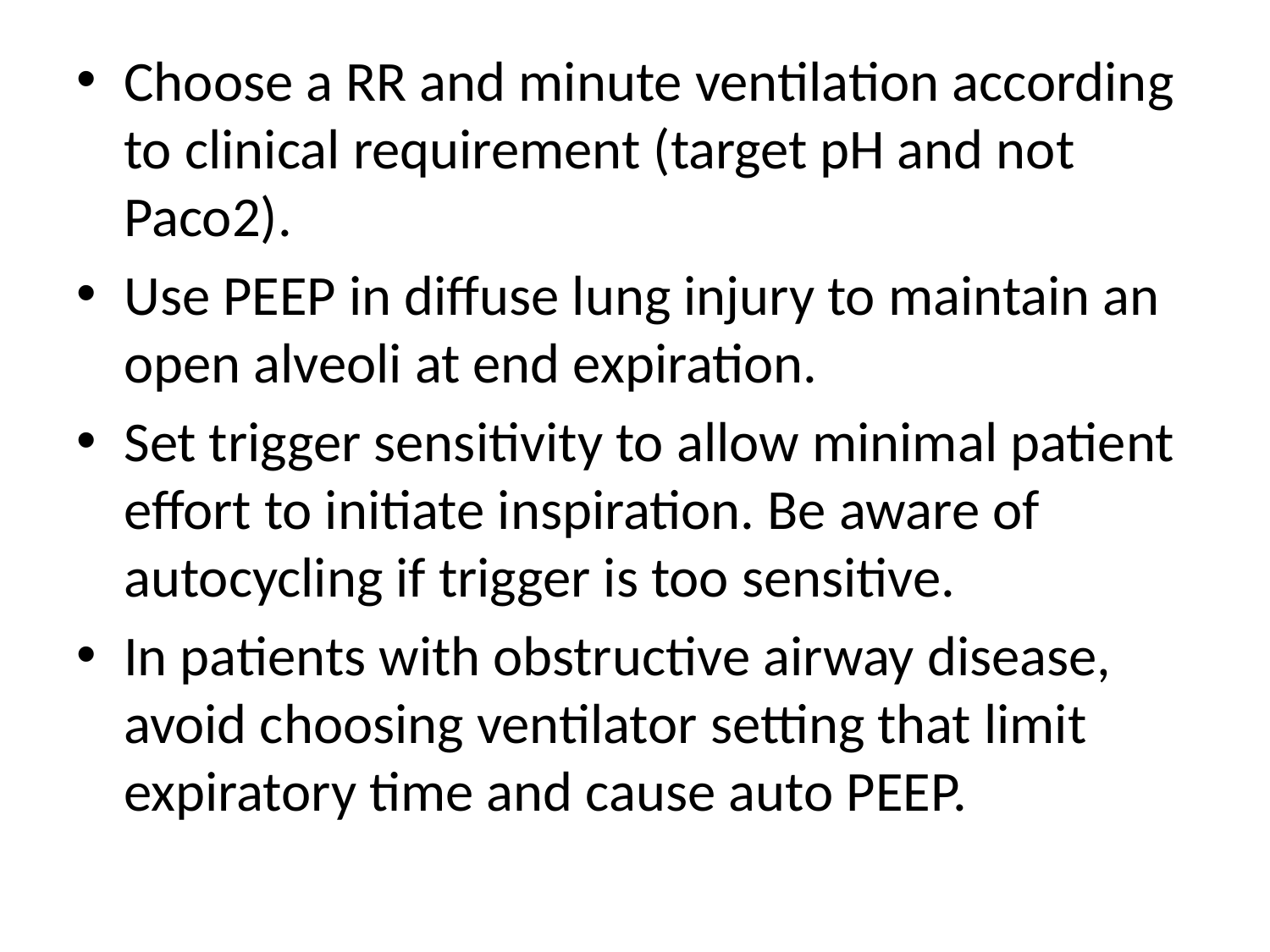

#
Choose a RR and minute ventilation according to clinical requirement (target pH and not Paco2).
Use PEEP in diffuse lung injury to maintain an open alveoli at end expiration.
Set trigger sensitivity to allow minimal patient effort to initiate inspiration. Be aware of autocycling if trigger is too sensitive.
In patients with obstructive airway disease, avoid choosing ventilator setting that limit expiratory time and cause auto PEEP.